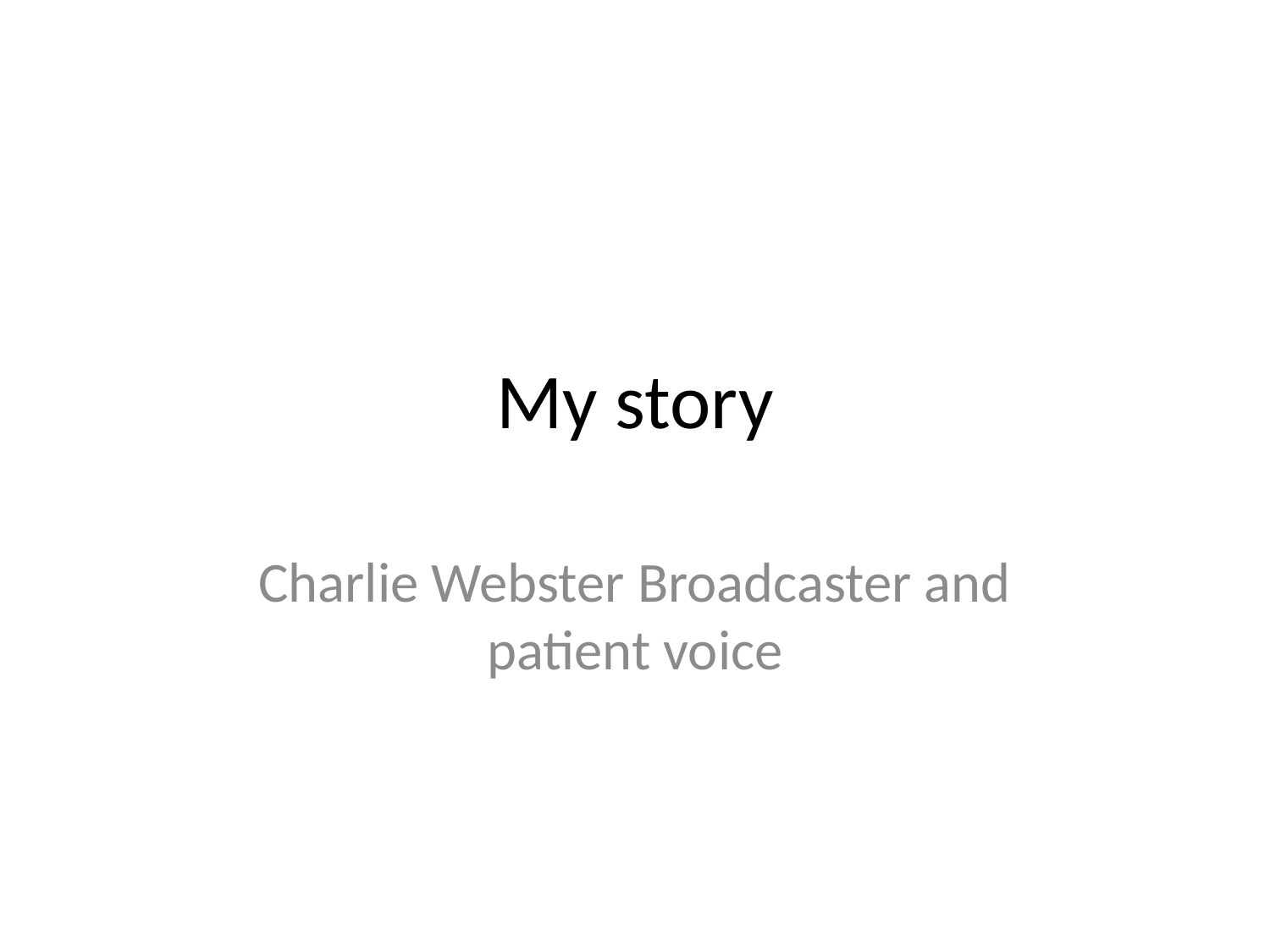

# My story
Charlie Webster Broadcaster and patient voice